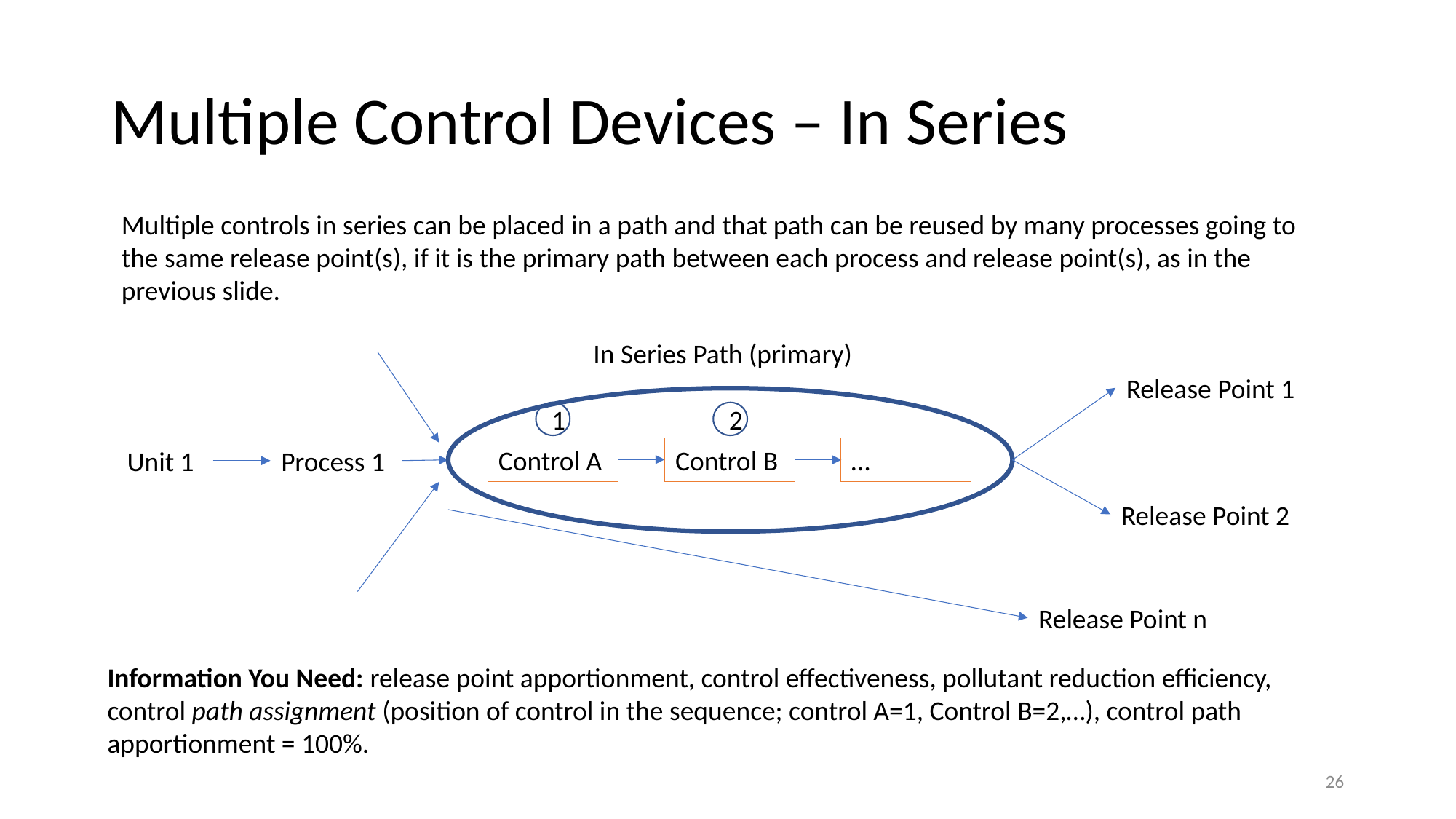

# Multiple Control Devices – In Series
Multiple controls in series can be placed in a path and that path can be reused by many processes going to the same release point(s), if it is the primary path between each process and release point(s), as in the previous slide.

In Series Path (primary)
Release Point 1

1
2
Control A
Control B
…
Unit 1
Process 1
Release Point 2
Release Point n
Information You Need: release point apportionment, control effectiveness, pollutant reduction efficiency, control path assignment (position of control in the sequence; control A=1, Control B=2,…), control path apportionment = 100%.
26